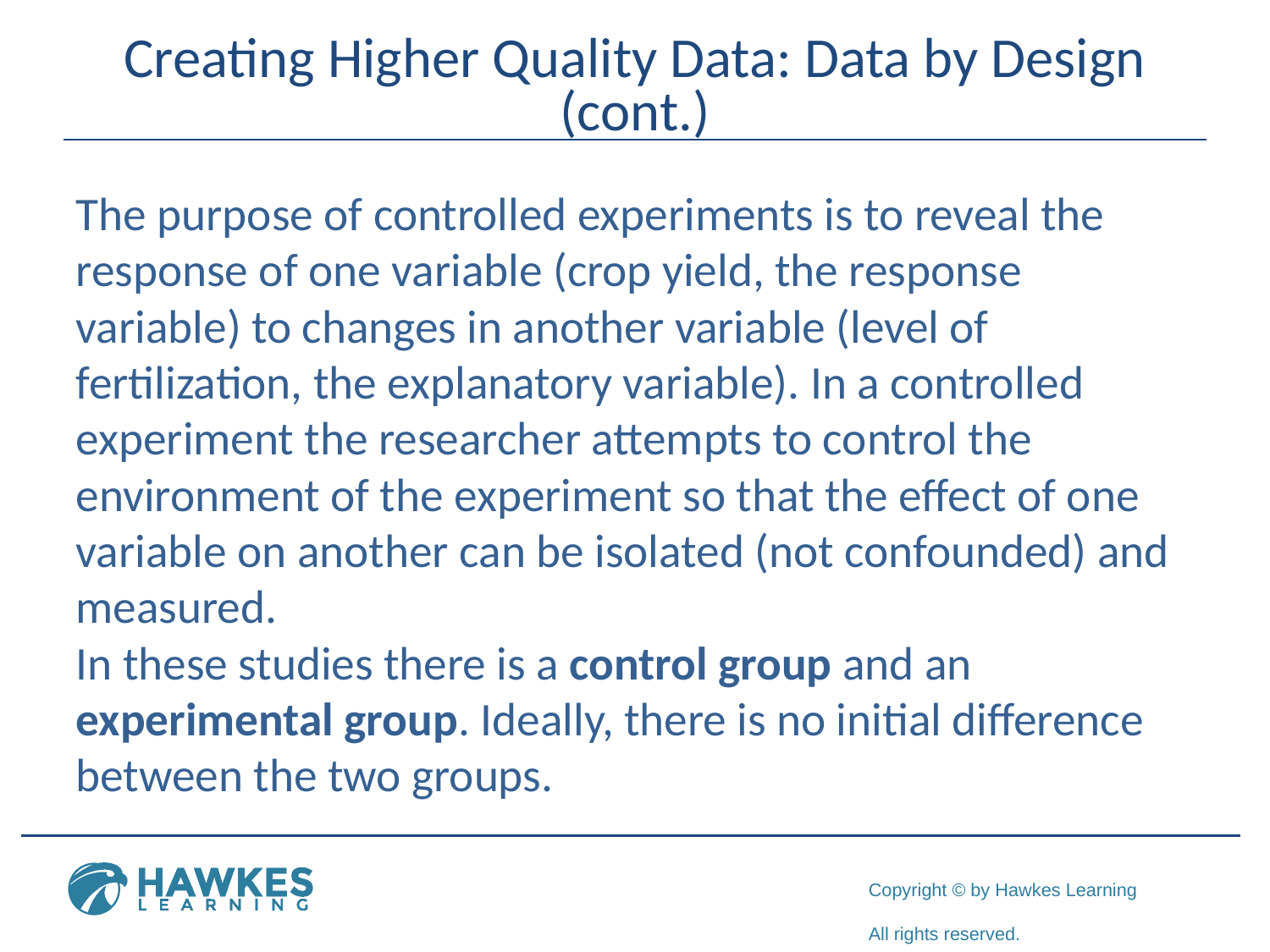

# Creating Higher Quality Data: Data by Design (cont.)
The purpose of controlled experiments is to reveal the response of one variable (crop yield, the response variable) to changes in another variable (level of fertilization, the explanatory variable). In a controlled experiment the researcher attempts to control the environment of the experiment so that the effect of one variable on another can be isolated (not confounded) and measured.
In these studies there is a control group and an experimental group. Ideally, there is no initial difference between the two groups.